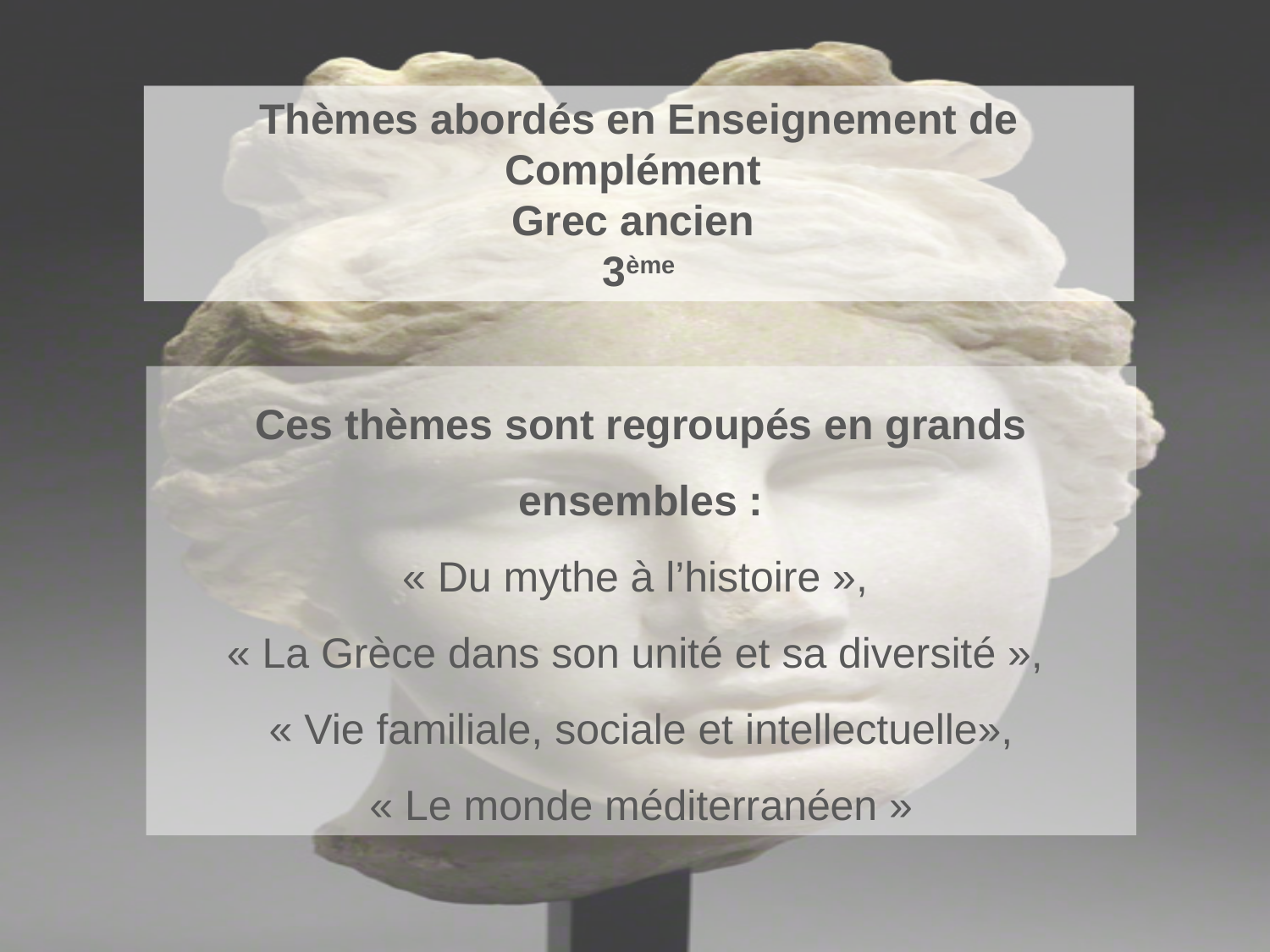

Thèmes abordés en Enseignement de Complément
Grec ancien
 3ème
Ces thèmes sont regroupés en grands ensembles :
« Du mythe à l’histoire »,
« La Grèce dans son unité et sa diversité »,
« Vie familiale, sociale et intellectuelle»,
 « Le monde méditerranéen »